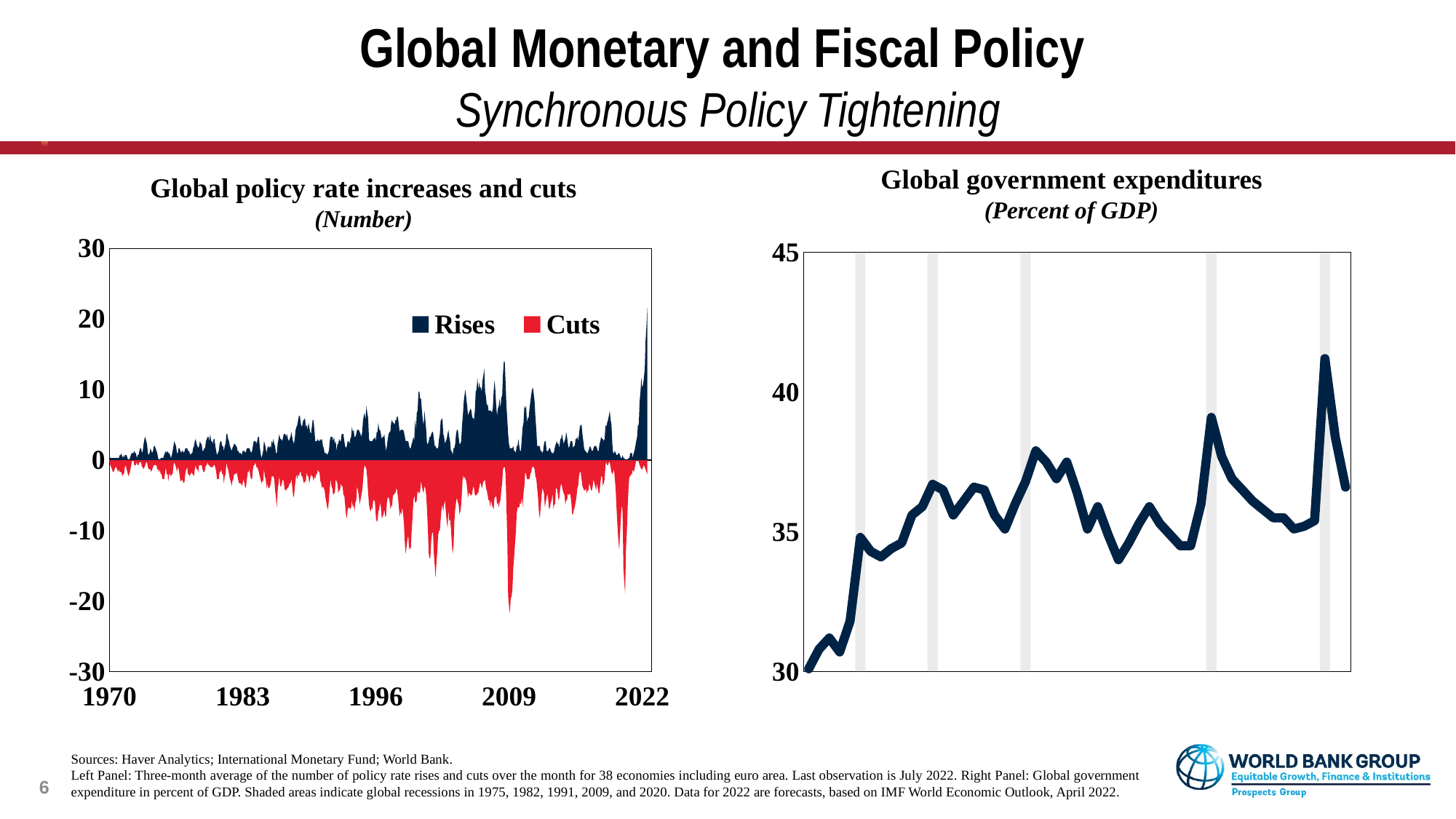

# Global Monetary and Fiscal Policy Synchronous Policy Tightening
Global government expenditures
(Percent of GDP)
Global policy rate increases and cuts
(Number)

### Chart

| Category |  |  |
|---|---|---|
| 1970 | None | 30.1 |
| 1971 | None | 30.8 |
| 1972 | None | 31.2 |
| 1973 | None | 30.7 |
| 1974 | None | 31.8 |
| 1975 | 1.0 | 34.8 |
| 1976 | None | 34.3 |
| 1977 | None | 34.1 |
| 1978 | None | 34.4 |
| 1979 | None | 34.6 |
| 1980 | None | 35.6 |
| 1981 | None | 35.9 |
| 1982 | 1.0 | 36.7 |
| 1983 | None | 36.5 |
| 1984 | None | 35.6 |
| 1985 | None | 36.1 |
| 1986 | None | 36.6 |
| 1987 | None | 36.5 |
| 1988 | None | 35.6 |
| 1989 | None | 35.1 |
| 1990 | None | 36.0 |
| 1991 | 1.0 | 36.8 |
| 1992 | None | 37.9 |
| 1993 | None | 37.5 |
| 1994 | None | 36.9 |
| 1995 | None | 37.5 |
| 1996 | None | 36.4 |
| 1997 | None | 35.1 |
| 1998 | None | 35.9 |
| 1999 | None | 34.9 |
| 2000 | None | 34.0 |
| 2001 | None | 34.6 |
| 2002 | None | 35.3 |
| 2003 | None | 35.9 |
| 2004 | None | 35.3 |
| 2005 | None | 34.9 |
| 2006 | None | 34.5 |
| 2007 | None | 34.5 |
| 2008 | None | 36.0 |
| 2009 | 1.0 | 39.1 |
| 2010 | None | 37.7 |
| 2011 | None | 36.9 |
| 2012 | None | 36.5 |
| 2013 | None | 36.1 |
| 2014 | None | 35.8 |
| 2015 | None | 35.5 |
| 2016 | None | 35.5 |
| 2017 | None | 35.1 |
| 2018 | None | 35.2 |
| 2019 | None | 35.4 |
| 2020 | 1.0 | 41.2 |
| 2021 | None | 38.4 |
| 2022 | None | 36.6 |

### Chart

| Category | Rises | Cuts |
|---|---|---|
| 25569 | 0.7 | -0.3 |
| 25600 | 0.3 | -0.7 |
| 25628 | 0.3 | -1.0 |
| 25659 | 0.3 | -1.3 |
| 25689 | 0.3 | -1.7 |
| 25720 | 0.3 | -1.7 |
| 25750 | 0.3 | -1.3 |
| 25781 | 0.3 | -1.0 |
| 25812 | 0.3 | -1.0 |
| 25842 | 0.3 | -1.3 |
| 25873 | 0.3 | -1.7 |
| 25903 | 0.3 | -1.3 |
| 25934 | 0.7 | -1.7 |
| 25965 | 0.7 | -1.7 |
| 25993 | 1.0 | -1.7 |
| 26024 | 0.3 | -2.3 |
| 26054 | 0.7 | -2.0 |
| 26085 | 0.3 | -2.0 |
| 26115 | 0.7 | -1.0 |
| 26146 | 0.7 | -0.7 |
| 26177 | 0.7 | -1.3 |
| 26207 | 0.3 | -1.7 |
| 26238 | 0.0 | -2.3 |
| 26268 | 0.0 | -2.0 |
| 26299 | 0.3 | -1.7 |
| 26330 | 0.7 | -1.0 |
| 26359 | 1.0 | -0.3 |
| 26390 | 1.0 | 0.0 |
| 26420 | 1.0 | 0.0 |
| 26451 | 1.3 | -0.7 |
| 26481 | 1.0 | -0.7 |
| 26512 | 1.0 | -0.7 |
| 26543 | 0.3 | -0.3 |
| 26573 | 0.7 | -0.7 |
| 26604 | 0.7 | -0.7 |
| 26634 | 1.3 | -0.3 |
| 26665 | 1.7 | -0.3 |
| 26696 | 1.7 | -0.3 |
| 26724 | 1.0 | -1.0 |
| 26755 | 1.3 | -1.0 |
| 26785 | 2.3 | -1.3 |
| 26816 | 3.0 | -1.0 |
| 26846 | 3.3 | -0.7 |
| 26877 | 2.7 | -0.3 |
| 26908 | 2.3 | -0.3 |
| 26938 | 1.0 | -1.0 |
| 26969 | 0.7 | -1.3 |
| 26999 | 1.0 | -1.3 |
| 27030 | 1.7 | -1.3 |
| 27061 | 1.3 | -1.7 |
| 27089 | 1.0 | -1.3 |
| 27120 | 1.3 | -1.0 |
| 27150 | 2.0 | -0.7 |
| 27181 | 2.0 | -0.7 |
| 27211 | 1.7 | -0.7 |
| 27242 | 1.3 | -0.7 |
| 27273 | 1.0 | -1.3 |
| 27303 | 0.3 | -1.3 |
| 27334 | 0.0 | -1.7 |
| 27364 | 0.0 | -1.3 |
| 27395 | 0.3 | -2.0 |
| 27426 | 0.3 | -2.0 |
| 27454 | 0.3 | -2.7 |
| 27485 | 0.3 | -2.7 |
| 27515 | 0.7 | -2.7 |
| 27546 | 1.0 | -2.0 |
| 27576 | 1.3 | -1.0 |
| 27607 | 1.0 | -2.0 |
| 27638 | 1.3 | -2.0 |
| 27668 | 1.0 | -3.0 |
| 27699 | 1.0 | -2.0 |
| 27729 | 0.7 | -2.0 |
| 27760 | 0.3 | -2.3 |
| 27791 | 0.7 | -2.0 |
| 27820 | 1.3 | -2.0 |
| 27851 | 2.0 | -0.7 |
| 27881 | 2.7 | -0.3 |
| 27912 | 2.3 | -0.7 |
| 27942 | 2.0 | -1.0 |
| 27973 | 1.0 | -1.7 |
| 28004 | 1.0 | -1.0 |
| 28034 | 1.7 | -1.3 |
| 28065 | 1.7 | -2.0 |
| 28095 | 1.3 | -3.0 |
| 28126 | 1.0 | -3.0 |
| 28157 | 1.3 | -2.7 |
| 28185 | 1.3 | -3.0 |
| 28216 | 1.0 | -3.3 |
| 28246 | 1.3 | -3.0 |
| 28277 | 1.7 | -1.7 |
| 28307 | 1.7 | -1.3 |
| 28338 | 1.7 | -1.0 |
| 28369 | 1.3 | -2.0 |
| 28399 | 1.3 | -2.0 |
| 28430 | 1.0 | -2.3 |
| 28460 | 0.7 | -2.0 |
| 28491 | 1.0 | -1.7 |
| 28522 | 1.0 | -2.0 |
| 28550 | 1.7 | -2.0 |
| 28581 | 2.0 | -2.3 |
| 28611 | 2.7 | -1.3 |
| 28642 | 3.0 | -0.7 |
| 28672 | 2.3 | -1.3 |
| 28703 | 2.0 | -1.3 |
| 28734 | 1.7 | -1.7 |
| 28764 | 2.0 | -0.7 |
| 28795 | 2.7 | -0.7 |
| 28825 | 2.3 | -0.7 |
| 28856 | 2.3 | -0.7 |
| 28887 | 1.3 | -1.3 |
| 28915 | 1.3 | -1.7 |
| 28946 | 1.7 | -1.7 |
| 28976 | 1.7 | -1.3 |
| 29007 | 2.7 | -0.7 |
| 29037 | 3.0 | -0.7 |
| 29068 | 3.3 | -0.3 |
| 29099 | 3.3 | -0.7 |
| 29129 | 2.7 | -0.7 |
| 29160 | 3.7 | -1.0 |
| 29190 | 2.7 | -1.0 |
| 29221 | 2.7 | -1.0 |
| 29252 | 2.3 | -1.0 |
| 29281 | 3.0 | -0.7 |
| 29312 | 3.0 | -0.7 |
| 29342 | 2.0 | -1.0 |
| 29373 | 1.3 | -1.7 |
| 29403 | 0.7 | -2.7 |
| 29434 | 1.0 | -2.7 |
| 29465 | 1.3 | -2.7 |
| 29495 | 2.3 | -1.7 |
| 29526 | 2.7 | -1.7 |
| 29556 | 2.7 | -1.3 |
| 29587 | 2.0 | -2.0 |
| 29618 | 2.0 | -2.0 |
| 29646 | 1.3 | -3.3 |
| 29677 | 2.0 | -2.3 |
| 29707 | 2.3 | -2.0 |
| 29738 | 3.7 | -0.3 |
| 29768 | 3.7 | -1.0 |
| 29799 | 3.0 | -1.3 |
| 29830 | 2.7 | -2.0 |
| 29860 | 2.0 | -2.7 |
| 29891 | 1.7 | -3.0 |
| 29921 | 1.3 | -3.7 |
| 29952 | 1.7 | -3.0 |
| 29983 | 2.0 | -2.7 |
| 30011 | 2.3 | -2.0 |
| 30042 | 2.3 | -2.0 |
| 30072 | 2.0 | -2.0 |
| 30103 | 2.0 | -1.7 |
| 30133 | 1.3 | -2.3 |
| 30164 | 1.3 | -3.0 |
| 30195 | 1.0 | -3.3 |
| 30225 | 1.0 | -3.3 |
| 30256 | 1.0 | -3.3 |
| 30286 | 0.7 | -3.7 |
| 30317 | 1.3 | -3.3 |
| 30348 | 1.3 | -2.7 |
| 30376 | 1.3 | -3.3 |
| 30407 | 1.0 | -4.0 |
| 30437 | 1.3 | -3.7 |
| 30468 | 1.7 | -2.7 |
| 30498 | 1.7 | -1.7 |
| 30529 | 1.7 | -1.7 |
| 30560 | 1.7 | -1.3 |
| 30590 | 1.3 | -2.3 |
| 30621 | 1.0 | -2.7 |
| 30651 | 1.3 | -2.7 |
| 30682 | 2.0 | -1.3 |
| 30713 | 2.7 | -0.7 |
| 30742 | 2.7 | -0.7 |
| 30773 | 2.7 | -0.3 |
| 30803 | 2.3 | -1.0 |
| 30834 | 2.7 | -1.0 |
| 30864 | 3.3 | -1.3 |
| 30895 | 3.3 | -1.7 |
| 30926 | 2.0 | -2.3 |
| 30956 | 1.0 | -2.7 |
| 30987 | 0.3 | -3.3 |
| 31017 | 0.7 | -3.0 |
| 31048 | 1.3 | -3.0 |
| 31079 | 2.7 | -1.3 |
| 31107 | 2.3 | -2.3 |
| 31138 | 1.7 | -2.7 |
| 31168 | 1.0 | -4.0 |
| 31199 | 1.7 | -3.3 |
| 31229 | 2.0 | -4.0 |
| 31260 | 1.7 | -4.0 |
| 31291 | 2.0 | -3.7 |
| 31321 | 1.7 | -3.3 |
| 31352 | 2.7 | -2.3 |
| 31382 | 2.3 | -2.3 |
| 31413 | 3.0 | -2.3 |
| 31444 | 2.3 | -2.7 |
| 31472 | 2.0 | -4.3 |
| 31503 | 1.0 | -5.3 |
| 31533 | 1.0 | -6.7 |
| 31564 | 2.3 | -4.3 |
| 31594 | 3.0 | -3.3 |
| 31625 | 3.7 | -2.3 |
| 31656 | 3.0 | -3.7 |
| 31686 | 3.0 | -3.7 |
| 31717 | 2.7 | -3.3 |
| 31747 | 3.0 | -2.7 |
| 31778 | 3.7 | -3.0 |
| 31809 | 3.7 | -4.0 |
| 31837 | 3.7 | -4.3 |
| 31868 | 3.3 | -4.3 |
| 31898 | 3.7 | -4.0 |
| 31929 | 3.0 | -4.0 |
| 31959 | 2.7 | -3.7 |
| 31990 | 3.0 | -3.3 |
| 32021 | 3.3 | -3.3 |
| 32051 | 4.0 | -2.7 |
| 32082 | 3.3 | -3.7 |
| 32112 | 2.7 | -5.0 |
| 32143 | 2.3 | -5.3 |
| 32174 | 3.0 | -4.0 |
| 32203 | 4.3 | -2.7 |
| 32234 | 4.7 | -2.0 |
| 32264 | 5.0 | -2.7 |
| 32295 | 5.7 | -2.0 |
| 32325 | 6.3 | -2.3 |
| 32356 | 6.3 | -1.7 |
| 32387 | 5.3 | -1.7 |
| 32417 | 4.7 | -2.3 |
| 32448 | 5.0 | -2.3 |
| 32478 | 5.7 | -3.0 |
| 32509 | 5.7 | -3.3 |
| 32540 | 6.0 | -3.0 |
| 32568 | 4.7 | -3.0 |
| 32599 | 5.0 | -1.7 |
| 32629 | 4.3 | -2.3 |
| 32660 | 5.3 | -2.3 |
| 32690 | 4.7 | -3.3 |
| 32721 | 4.0 | -2.7 |
| 32752 | 3.7 | -2.0 |
| 32782 | 4.7 | -2.3 |
| 32813 | 5.7 | -2.3 |
| 32843 | 5.7 | -3.0 |
| 32874 | 4.3 | -2.3 |
| 32905 | 2.7 | -2.7 |
| 32933 | 2.7 | -2.0 |
| 32964 | 2.7 | -2.0 |
| 32994 | 3.0 | -1.3 |
| 33025 | 2.7 | -1.7 |
| 33055 | 2.7 | -1.7 |
| 33086 | 3.0 | -3.0 |
| 33117 | 2.7 | -3.3 |
| 33147 | 3.0 | -4.0 |
| 33178 | 2.0 | -3.7 |
| 33208 | 1.7 | -4.0 |
| 33239 | 1.0 | -4.3 |
| 33270 | 1.0 | -5.3 |
| 33298 | 1.0 | -6.0 |
| 33329 | 0.7 | -6.7 |
| 33359 | 1.0 | -7.0 |
| 33390 | 1.3 | -5.7 |
| 33420 | 2.7 | -4.0 |
| 33451 | 3.3 | -2.7 |
| 33482 | 3.3 | -3.7 |
| 33512 | 3.3 | -4.0 |
| 33543 | 2.7 | -5.0 |
| 33573 | 3.3 | -4.7 |
| 33604 | 2.3 | -4.7 |
| 33635 | 2.7 | -2.7 |
| 33664 | 1.3 | -3.0 |
| 33695 | 2.3 | -3.3 |
| 33725 | 2.3 | -4.7 |
| 33756 | 3.0 | -4.3 |
| 33786 | 2.7 | -4.3 |
| 33817 | 2.7 | -3.3 |
| 33848 | 3.7 | -3.7 |
| 33878 | 3.7 | -3.7 |
| 33909 | 3.7 | -5.0 |
| 33939 | 2.7 | -5.0 |
| 33970 | 2.0 | -6.3 |
| 34001 | 1.7 | -7.7 |
| 34029 | 2.0 | -8.3 |
| 34060 | 2.7 | -7.0 |
| 34090 | 2.7 | -6.7 |
| 34121 | 2.3 | -6.7 |
| 34151 | 3.0 | -7.0 |
| 34182 | 3.3 | -6.7 |
| 34213 | 4.7 | -5.7 |
| 34243 | 4.0 | -6.7 |
| 34274 | 4.3 | -6.3 |
| 34304 | 3.3 | -7.3 |
| 34335 | 3.3 | -6.0 |
| 34366 | 3.7 | -5.7 |
| 34394 | 4.3 | -3.7 |
| 34425 | 4.3 | -4.3 |
| 34455 | 4.3 | -5.0 |
| 34486 | 4.0 | -6.3 |
| 34516 | 3.7 | -5.7 |
| 34547 | 3.3 | -5.0 |
| 34578 | 4.0 | -4.3 |
| 34608 | 5.7 | -3.0 |
| 34639 | 6.3 | -1.3 |
| 34669 | 6.7 | -0.7 |
| 34700 | 5.7 | -1.0 |
| 34731 | 7.7 | -1.3 |
| 34759 | 6.7 | -2.7 |
| 34790 | 6.0 | -4.7 |
| 34820 | 3.0 | -6.3 |
| 34851 | 2.7 | -7.0 |
| 34881 | 2.7 | -7.3 |
| 34912 | 2.7 | -6.7 |
| 34943 | 2.7 | -7.0 |
| 34973 | 3.0 | -5.7 |
| 35004 | 3.0 | -5.7 |
| 35034 | 3.3 | -6.0 |
| 35065 | 2.7 | -8.0 |
| 35096 | 4.0 | -8.7 |
| 35125 | 4.0 | -8.7 |
| 35156 | 5.3 | -7.3 |
| 35186 | 4.3 | -7.0 |
| 35217 | 4.3 | -6.0 |
| 35247 | 3.7 | -6.7 |
| 35278 | 3.0 | -8.3 |
| 35309 | 3.3 | -8.0 |
| 35339 | 3.3 | -7.7 |
| 35370 | 3.7 | -7.0 |
| 35400 | 2.3 | -8.0 |
| 35431 | 1.3 | -8.0 |
| 35462 | 2.0 | -6.0 |
| 35490 | 3.0 | -5.3 |
| 35521 | 3.7 | -5.3 |
| 35551 | 4.0 | -5.7 |
| 35582 | 4.0 | -7.0 |
| 35612 | 5.3 | -6.3 |
| 35643 | 5.7 | -6.7 |
| 35674 | 5.3 | -5.0 |
| 35704 | 5.3 | -5.0 |
| 35735 | 5.0 | -4.7 |
| 35765 | 5.7 | -4.7 |
| 35796 | 5.7 | -4.0 |
| 35827 | 6.3 | -4.3 |
| 35855 | 6.0 | -5.3 |
| 35886 | 5.0 | -6.7 |
| 35916 | 4.0 | -8.0 |
| 35947 | 4.3 | -7.3 |
| 35977 | 4.3 | -7.7 |
| 36008 | 4.3 | -6.7 |
| 36039 | 4.3 | -7.7 |
| 36069 | 4.0 | -9.0 |
| 36100 | 3.3 | -11.7 |
| 36130 | 2.7 | -13.3 |
| 36161 | 2.7 | -12.3 |
| 36192 | 2.7 | -11.3 |
| 36220 | 2.7 | -10.7 |
| 36251 | 2.0 | -12.7 |
| 36281 | 1.7 | -12.3 |
| 36312 | 1.7 | -12.7 |
| 36342 | 2.3 | -10.0 |
| 36373 | 2.7 | -8.3 |
| 36404 | 3.3 | -5.7 |
| 36434 | 2.7 | -5.0 |
| 36465 | 5.7 | -6.0 |
| 36495 | 4.3 | -6.0 |
| 36526 | 6.7 | -5.7 |
| 36557 | 7.0 | -4.3 |
| 36586 | 9.7 | -4.7 |
| 36617 | 9.7 | -4.7 |
| 36647 | 8.7 | -4.3 |
| 36678 | 8.7 | -3.0 |
| 36708 | 7.0 | -3.7 |
| 36739 | 5.7 | -4.3 |
| 36770 | 5.0 | -4.7 |
| 36800 | 7.0 | -3.7 |
| 36831 | 5.7 | -4.0 |
| 36861 | 4.3 | -5.0 |
| 36892 | 2.3 | -7.0 |
| 36923 | 2.3 | -10.0 |
| 36951 | 2.7 | -13.3 |
| 36982 | 3.3 | -14.0 |
| 37012 | 3.3 | -13.7 |
| 37043 | 3.7 | -11.3 |
| 37073 | 4.0 | -10.3 |
| 37104 | 4.0 | -10.3 |
| 37135 | 3.0 | -13.3 |
| 37165 | 2.0 | -15.0 |
| 37196 | 2.0 | -16.7 |
| 37226 | 1.7 | -14.7 |
| 37257 | 1.7 | -13.0 |
| 37288 | 1.7 | -10.7 |
| 37316 | 3.0 | -10.0 |
| 37347 | 3.7 | -10.0 |
| 37377 | 5.7 | -8.3 |
| 37408 | 5.7 | -7.0 |
| 37438 | 6.0 | -6.3 |
| 37469 | 3.7 | -7.3 |
| 37500 | 3.3 | -6.3 |
| 37530 | 2.3 | -5.7 |
| 37561 | 2.7 | -7.3 |
| 37591 | 3.0 | -8.7 |
| 37622 | 3.7 | -9.7 |
| 37653 | 4.3 | -7.0 |
| 37681 | 3.3 | -8.7 |
| 37712 | 2.7 | -8.3 |
| 37742 | 1.3 | -9.7 |
| 37773 | 1.3 | -11.7 |
| 37803 | 0.7 | -13.3 |
| 37834 | 1.7 | -12.3 |
| 37865 | 1.7 | -8.7 |
| 37895 | 2.3 | -7.0 |
| 37926 | 3.7 | -6.0 |
| 37956 | 4.3 | -5.3 |
| 37987 | 4.3 | -6.0 |
| 38018 | 3.3 | -6.3 |
| 38047 | 2.3 | -7.7 |
| 38078 | 2.3 | -7.3 |
| 38108 | 2.7 | -6.3 |
| 38139 | 5.0 | -4.3 |
| 38169 | 6.3 | -2.0 |
| 38200 | 8.3 | -2.7 |
| 38231 | 9.3 | -2.3 |
| 38261 | 10.0 | -2.7 |
| 38292 | 8.7 | -3.0 |
| 38322 | 7.7 | -4.0 |
| 38353 | 6.3 | -5.3 |
| 38384 | 6.7 | -4.7 |
| 38412 | 7.0 | -4.7 |
| 38443 | 7.3 | -5.0 |
| 38473 | 7.0 | -5.0 |
| 38504 | 6.0 | -4.7 |
| 38534 | 6.0 | -3.7 |
| 38565 | 5.7 | -4.0 |
| 38596 | 7.0 | -5.0 |
| 38626 | 9.7 | -5.0 |
| 38657 | 10.0 | -5.0 |
| 38687 | 11.7 | -4.7 |
| 38718 | 10.0 | -4.7 |
| 38749 | 11.0 | -4.0 |
| 38777 | 10.3 | -3.3 |
| 38808 | 10.3 | -3.3 |
| 38838 | 9.7 | -4.0 |
| 38869 | 11.3 | -3.7 |
| 38899 | 12.0 | -3.0 |
| 38930 | 13.0 | -3.0 |
| 38961 | 9.7 | -2.7 |
| 38991 | 9.0 | -4.0 |
| 39022 | 7.7 | -4.3 |
| 39052 | 8.0 | -5.0 |
| 39083 | 7.0 | -5.7 |
| 39114 | 7.0 | -5.7 |
| 39142 | 7.0 | -6.7 |
| 39173 | 7.0 | -5.7 |
| 39203 | 6.7 | -6.3 |
| 39234 | 7.3 | -6.7 |
| 39264 | 9.7 | -7.0 |
| 39295 | 11.3 | -5.3 |
| 39326 | 10.0 | -5.3 |
| 39356 | 7.7 | -5.0 |
| 39387 | 6.3 | -6.3 |
| 39417 | 7.3 | -6.0 |
| 39448 | 7.7 | -6.7 |
| 39479 | 8.7 | -6.0 |
| 39508 | 7.3 | -5.7 |
| 39539 | 9.0 | -4.3 |
| 39569 | 9.0 | -3.3 |
| 39600 | 12.3 | -1.3 |
| 39630 | 14.0 | -1.0 |
| 39661 | 14.0 | -1.0 |
| 39692 | 11.0 | -2.0 |
| 39722 | 7.7 | -6.7 |
| 39753 | 5.7 | -11.3 |
| 39783 | 3.7 | -19.3 |
| 39814 | 2.3 | -20.7 |
| 39845 | 1.7 | -21.7 |
| 39873 | 1.7 | -19.7 |
| 39904 | 1.7 | -19.3 |
| 39934 | 1.7 | -18.3 |
| 39965 | 2.0 | -15.3 |
| 39995 | 1.3 | -13.7 |
| 40026 | 1.3 | -12.0 |
| 40057 | 1.0 | -10.3 |
| 40087 | 2.0 | -7.7 |
| 40118 | 2.0 | -6.7 |
| 40148 | 3.0 | -6.7 |
| 40179 | 2.0 | -6.7 |
| 40210 | 1.3 | -6.0 |
| 40238 | 1.3 | -6.3 |
| 40269 | 3.0 | -5.3 |
| 40299 | 4.7 | -6.7 |
| 40330 | 5.3 | -4.7 |
| 40360 | 7.7 | -3.7 |
| 40391 | 7.3 | -1.7 |
| 40422 | 7.7 | -2.0 |
| 40452 | 5.3 | -2.7 |
| 40483 | 6.0 | -2.7 |
| 40513 | 6.0 | -2.7 |
| 40544 | 7.3 | -2.7 |
| 40575 | 8.3 | -2.0 |
| 40603 | 9.3 | -1.7 |
| 40634 | 10.0 | -1.0 |
| 40664 | 10.3 | -1.0 |
| 40695 | 9.3 | -1.0 |
| 40725 | 8.3 | -1.3 |
| 40756 | 6.0 | -2.3 |
| 40787 | 4.3 | -2.7 |
| 40817 | 2.0 | -4.0 |
| 40848 | 2.0 | -5.3 |
| 40878 | 2.0 | -7.3 |
| 40909 | 2.0 | -8.3 |
| 40940 | 1.3 | -7.0 |
| 40969 | 1.3 | -5.3 |
| 41000 | 1.0 | -4.0 |
| 41030 | 1.3 | -4.3 |
| 41061 | 2.3 | -4.7 |
| 41091 | 2.7 | -6.7 |
| 41122 | 2.7 | -6.0 |
| 41153 | 1.3 | -5.3 |
| 41183 | 1.3 | -4.7 |
| 41214 | 1.3 | -5.7 |
| 41244 | 1.7 | -7.0 |
| 41275 | 1.7 | -6.7 |
| 41306 | 1.3 | -6.0 |
| 41334 | 1.0 | -5.7 |
| 41365 | 1.0 | -4.7 |
| 41395 | 1.0 | -7.0 |
| 41426 | 1.3 | -6.3 |
| 41456 | 2.0 | -6.3 |
| 41487 | 2.3 | -4.0 |
| 41518 | 2.7 | -4.0 |
| 41548 | 2.3 | -4.7 |
| 41579 | 2.3 | -5.7 |
| 41609 | 1.7 | -5.3 |
| 41640 | 3.0 | -4.0 |
| 41671 | 3.0 | -3.3 |
| 41699 | 3.7 | -3.7 |
| 41730 | 3.0 | -4.3 |
| 41760 | 2.3 | -4.7 |
| 41791 | 2.7 | -5.0 |
| 41821 | 3.0 | -6.3 |
| 41852 | 4.0 | -5.7 |
| 41883 | 3.3 | -5.7 |
| 41913 | 2.3 | -4.7 |
| 41944 | 1.7 | -5.0 |
| 41974 | 2.0 | -4.7 |
| 42005 | 2.7 | -5.0 |
| 42036 | 2.7 | -6.0 |
| 42064 | 2.7 | -7.7 |
| 42095 | 1.7 | -7.7 |
| 42125 | 2.0 | -7.0 |
| 42156 | 2.0 | -6.7 |
| 42186 | 3.0 | -6.0 |
| 42217 | 3.0 | -5.3 |
| 42248 | 3.3 | -4.0 |
| 42278 | 2.7 | -3.7 |
| 42309 | 3.7 | -2.3 |
| 42339 | 4.7 | -1.7 |
| 42370 | 5.0 | -1.7 |
| 42401 | 5.0 | -2.7 |
| 42430 | 3.7 | -3.7 |
| 42461 | 2.7 | -4.0 |
| 42491 | 1.7 | -4.3 |
| 42522 | 1.3 | -4.3 |
| 42552 | 1.3 | -4.0 |
| 42583 | 1.0 | -4.7 |
| 42614 | 1.0 | -4.3 |
| 42644 | 1.3 | -4.3 |
| 42675 | 1.7 | -3.3 |
| 42705 | 2.0 | -3.7 |
| 42736 | 1.7 | -4.3 |
| 42767 | 1.3 | -4.3 |
| 42795 | 1.3 | -3.7 |
| 42826 | 1.7 | -2.7 |
| 42856 | 2.0 | -3.3 |
| 42887 | 2.0 | -3.7 |
| 42917 | 2.0 | -4.3 |
| 42948 | 1.7 | -3.3 |
| 42979 | 1.3 | -4.0 |
| 43009 | 1.3 | -4.7 |
| 43040 | 2.3 | -4.7 |
| 43070 | 2.7 | -3.3 |
| 43101 | 3.3 | -2.3 |
| 43132 | 3.0 | -2.3 |
| 43160 | 3.0 | -3.7 |
| 43191 | 2.7 | -3.3 |
| 43221 | 3.0 | -2.7 |
| 43252 | 5.0 | -0.7 |
| 43282 | 4.7 | -0.3 |
| 43313 | 5.3 | -0.7 |
| 43344 | 5.7 | -0.7 |
| 43374 | 6.3 | -0.3 |
| 43405 | 7.0 | -0.3 |
| 43435 | 5.7 | -1.0 |
| 43466 | 5.0 | -1.7 |
| 43497 | 2.3 | -2.0 |
| 43525 | 1.0 | -1.7 |
| 43556 | 1.0 | -1.3 |
| 43586 | 1.3 | -2.7 |
| 43617 | 1.0 | -4.3 |
| 43647 | 0.7 | -7.0 |
| 43678 | 0.7 | -9.3 |
| 43709 | 1.0 | -11.3 |
| 43739 | 1.0 | -12.7 |
| 43770 | 0.7 | -10.7 |
| 43800 | 0.3 | -8.3 |
| 43831 | 0.3 | -6.3 |
| 43862 | 0.7 | -7.3 |
| 43891 | 0.3 | -15.3 |
| 43922 | 0.3 | -17.3 |
| 43952 | 0.0 | -19.0 |
| 43983 | 0.0 | -12.7 |
| 44013 | 0.0 | -10.3 |
| 44044 | 0.0 | -6.7 |
| 44075 | 0.3 | -4.0 |
| 44105 | 0.3 | -2.3 |
| 44136 | 1.0 | -2.3 |
| 44166 | 1.0 | -2.0 |
| 44197 | 1.0 | -2.0 |
| 44228 | 0.3 | -1.3 |
| 44256 | 1.0 | -1.7 |
| 44287 | 1.3 | -1.3 |
| 44317 | 2.0 | -0.7 |
| 44348 | 2.7 | 0.0 |
| 44378 | 3.3 | 0.0 |
| 44409 | 5.0 | 0.0 |
| 44440 | 5.0 | -0.3 |
| 44470 | 8.3 | -0.7 |
| 44501 | 9.7 | -1.0 |
| 44531 | 11.7 | -1.3 |
| 44562 | 10.3 | -1.3 |
| 44593 | 10.7 | -1.0 |
| 44621 | 11.7 | -0.7 |
| 44652 | 13.0 | -1.0 |
| 44682 | 17.0 | -1.3 |
| 44714 | 19.0 | -1.7 |
| 44745 | 21.7 | -2.0 |
Sources: Haver Analytics; International Monetary Fund; World Bank.
Left Panel: Three-month average of the number of policy rate rises and cuts over the month for 38 economies including euro area. Last observation is July 2022. Right Panel: Global government expenditure in percent of GDP. Shaded areas indicate global recessions in 1975, 1982, 1991, 2009, and 2020. Data for 2022 are forecasts, based on IMF World Economic Outlook, April 2022.
6